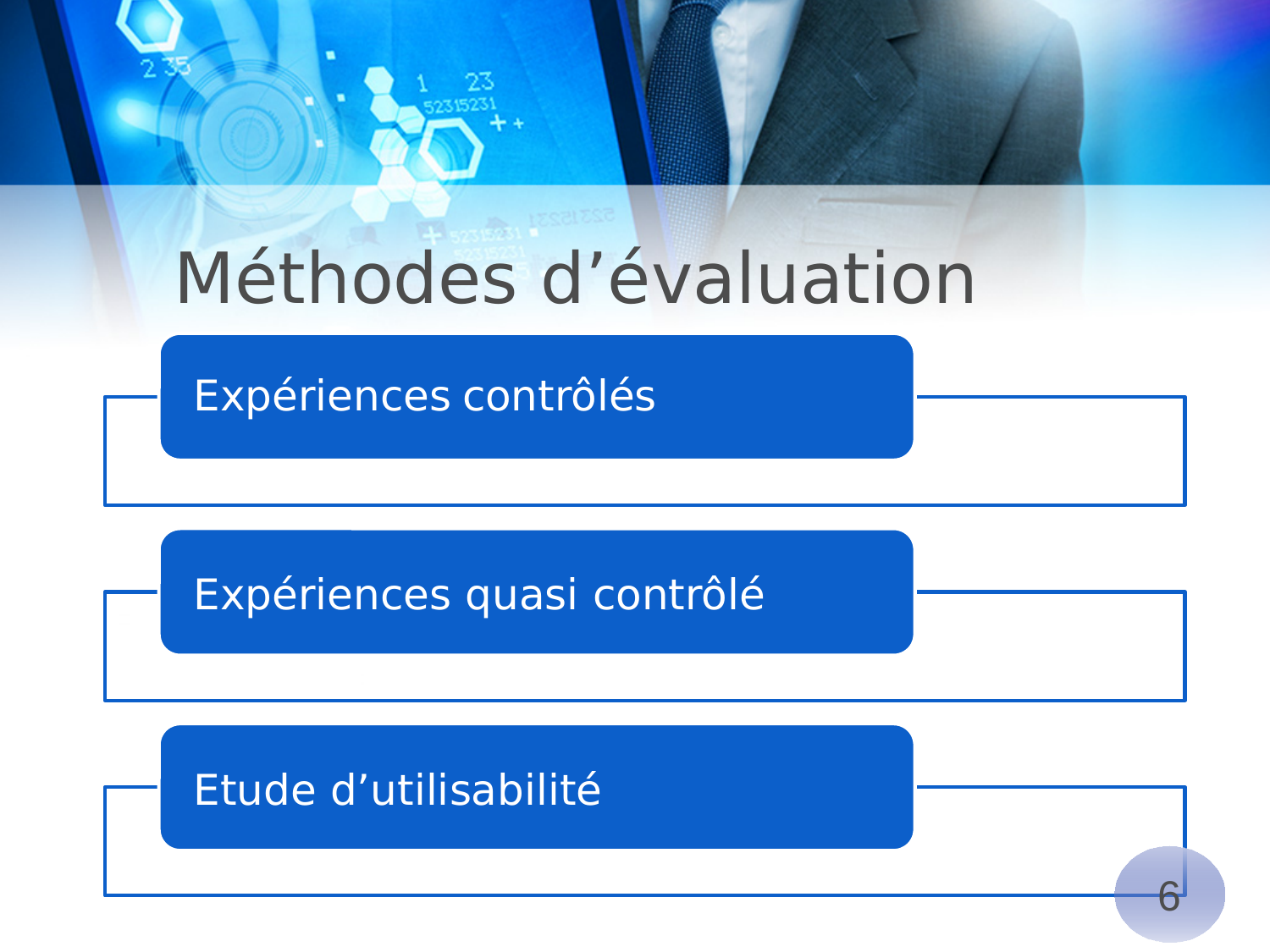

# Méthodes d’évaluation
Expériences contrôlés
Expériences quasi contrôlé
Etude d’utilisabilité
6